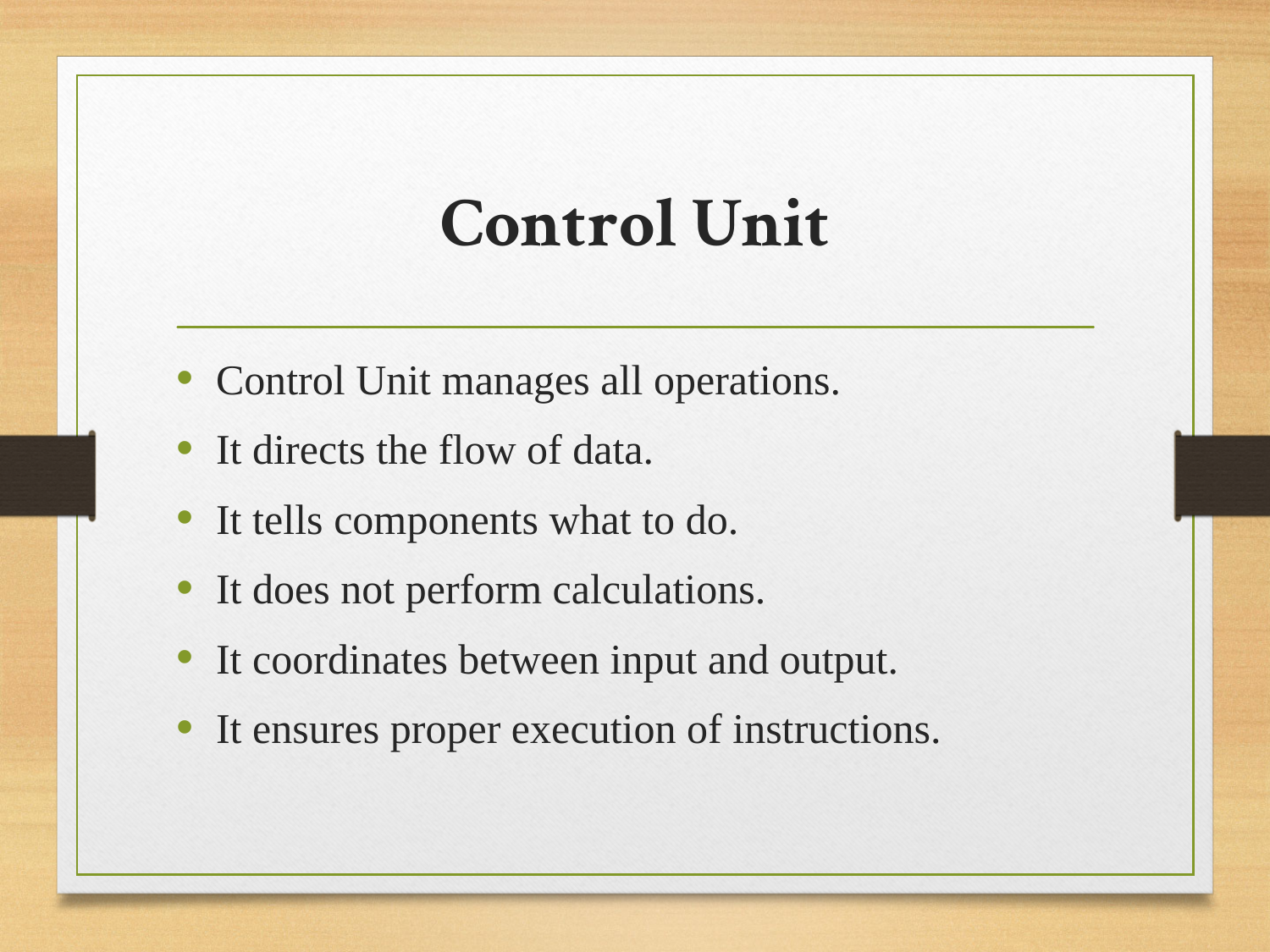

# Control Unit
Control Unit manages all operations.
It directs the flow of data.
It tells components what to do.
It does not perform calculations.
It coordinates between input and output.
It ensures proper execution of instructions.